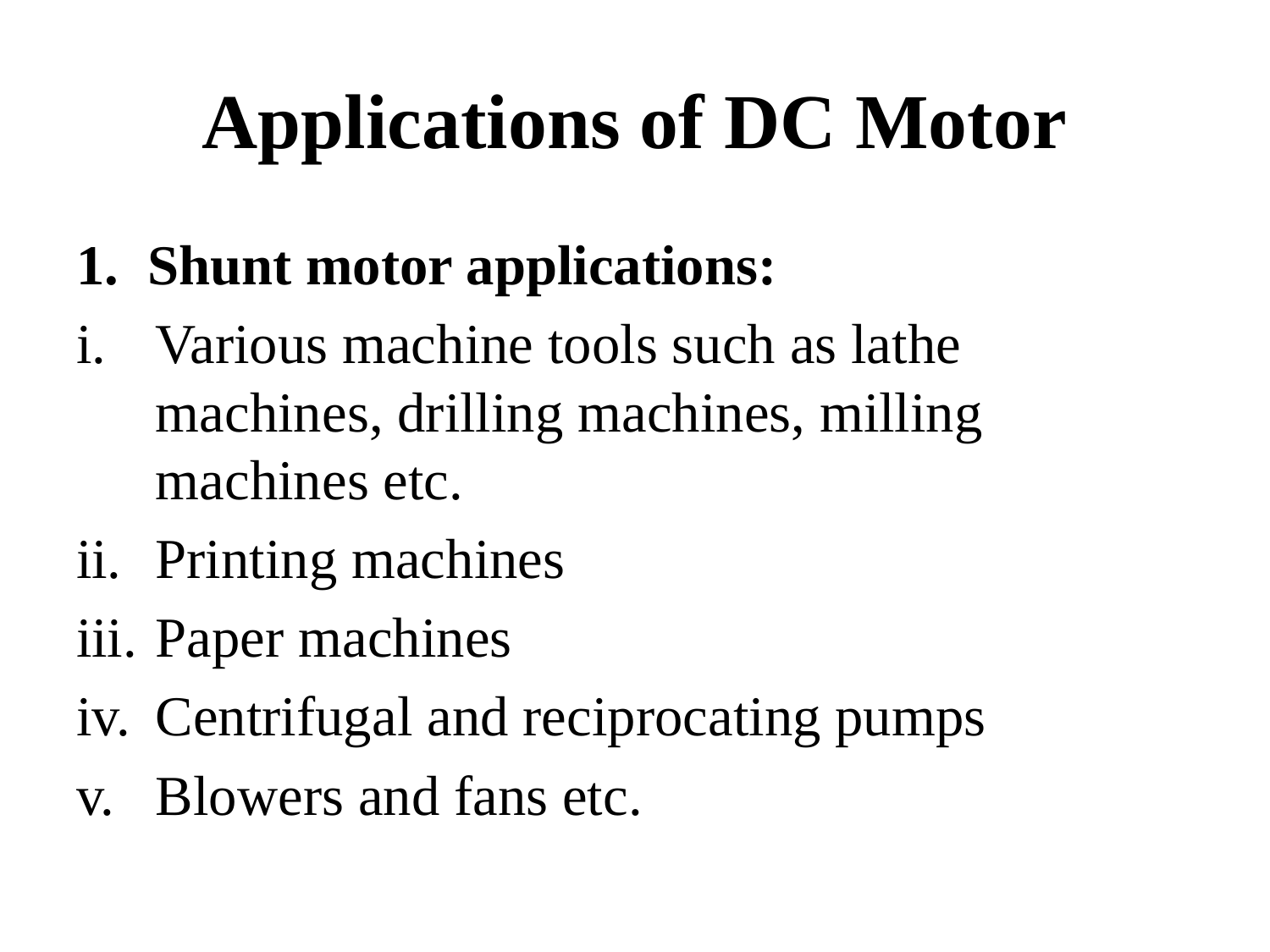

# Applications of DC Motor
Shunt motor applications:
Various machine tools such as lathe machines, drilling machines, milling machines etc.
Printing machines
Paper machines
Centrifugal and reciprocating pumps
Blowers and fans etc.